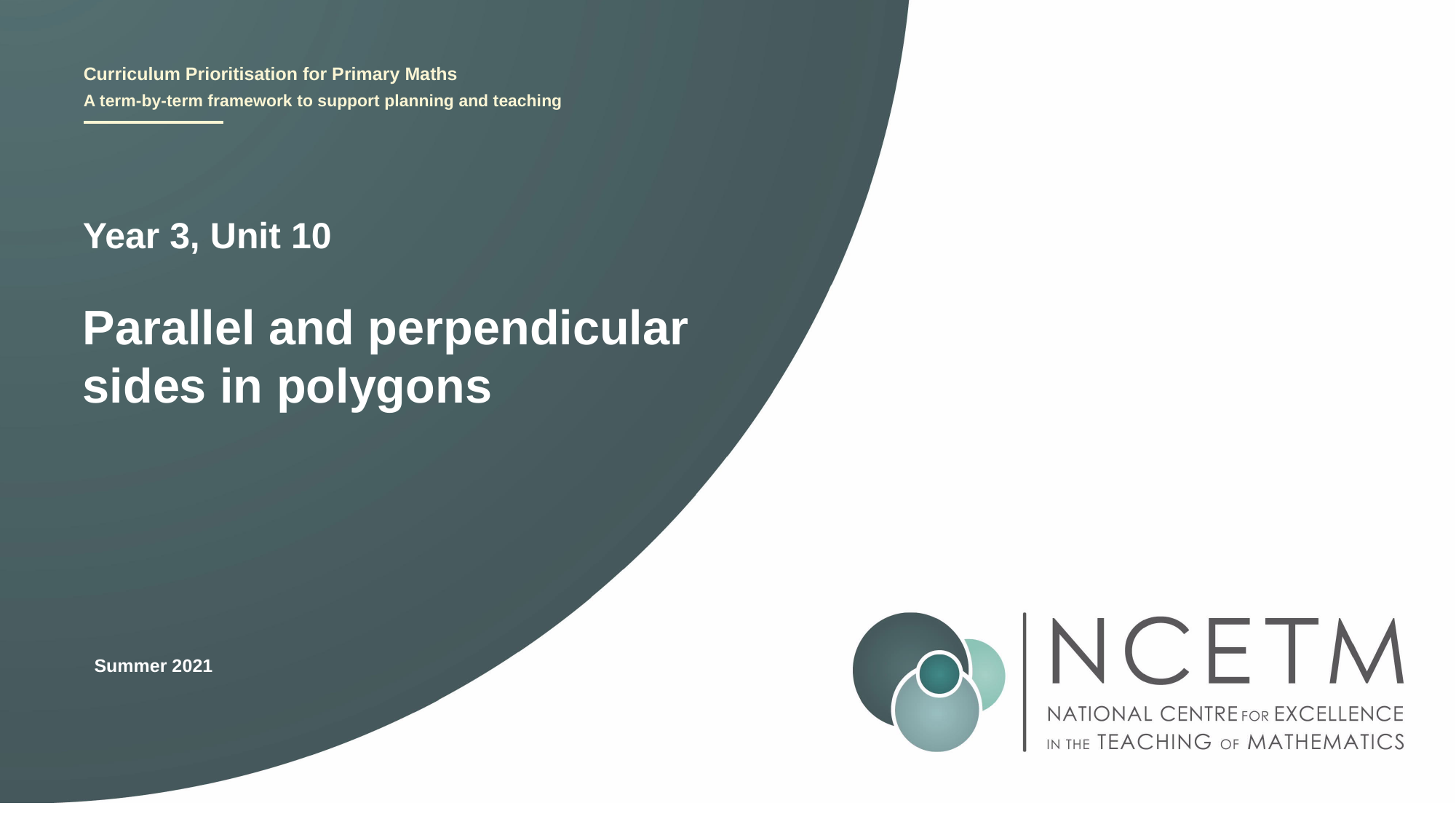

Year 3, Unit 10
Parallel and perpendicular sides in polygons